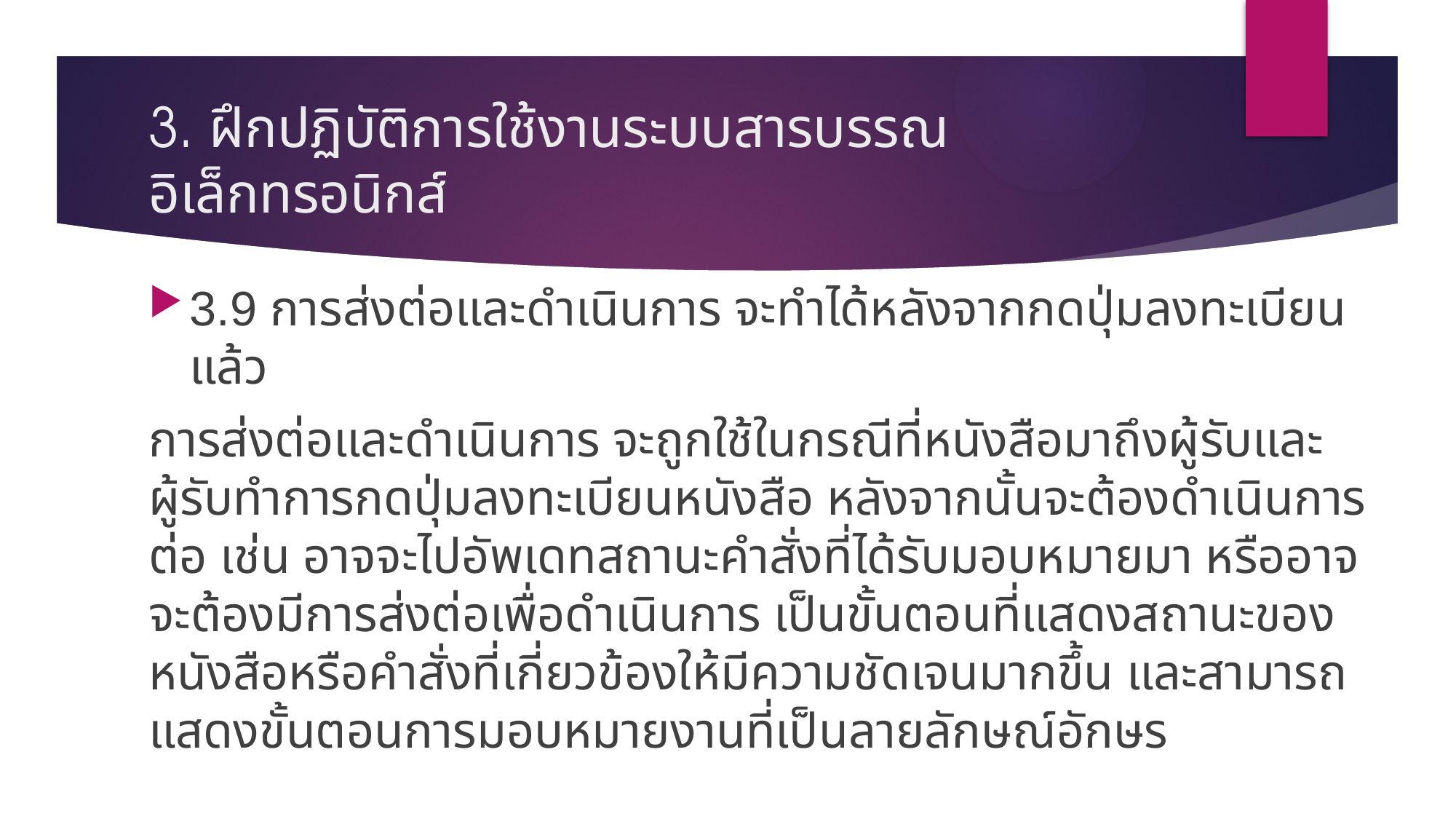

# 3. ฝึกปฏิบัติการใช้งานระบบสารบรรณอิเล็กทรอนิกส์
3.9 การส่งต่อและดำเนินการ จะทำได้หลังจากกดปุ่มลงทะเบียนแล้ว
การส่งต่อและดำเนินการ จะถูกใช้ในกรณีที่หนังสือมาถึงผู้รับและผู้รับทำการกดปุ่มลงทะเบียนหนังสือ หลังจากนั้นจะต้องดำเนินการต่อ เช่น อาจจะไปอัพเดทสถานะคำสั่งที่ได้รับมอบหมายมา หรืออาจจะต้องมีการส่งต่อเพื่อดำเนินการ เป็นขั้นตอนที่แสดงสถานะของหนังสือหรือคำสั่งที่เกี่ยวข้องให้มีความชัดเจนมากขึ้น และสามารถแสดงขั้นตอนการมอบหมายงานที่เป็นลายลักษณ์อักษร